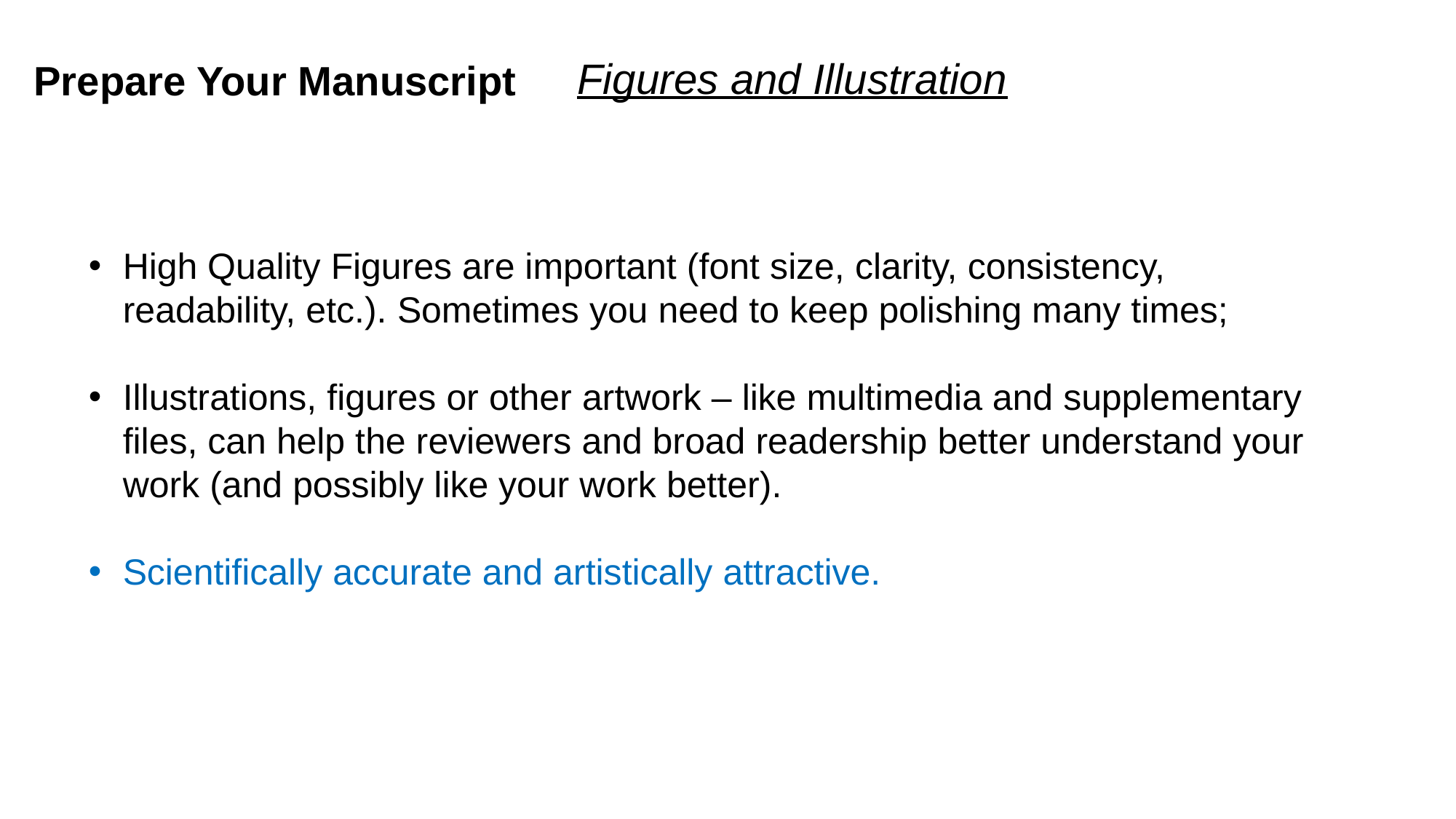

Prepare Your Manuscript
Figures and Illustration
High Quality Figures are important (font size, clarity, consistency, readability, etc.). Sometimes you need to keep polishing many times;

Illustrations, figures or other artwork – like multimedia and supplementary files, can help the reviewers and broad readership better understand your work (and possibly like your work better).

Scientifically accurate and artistically attractive.